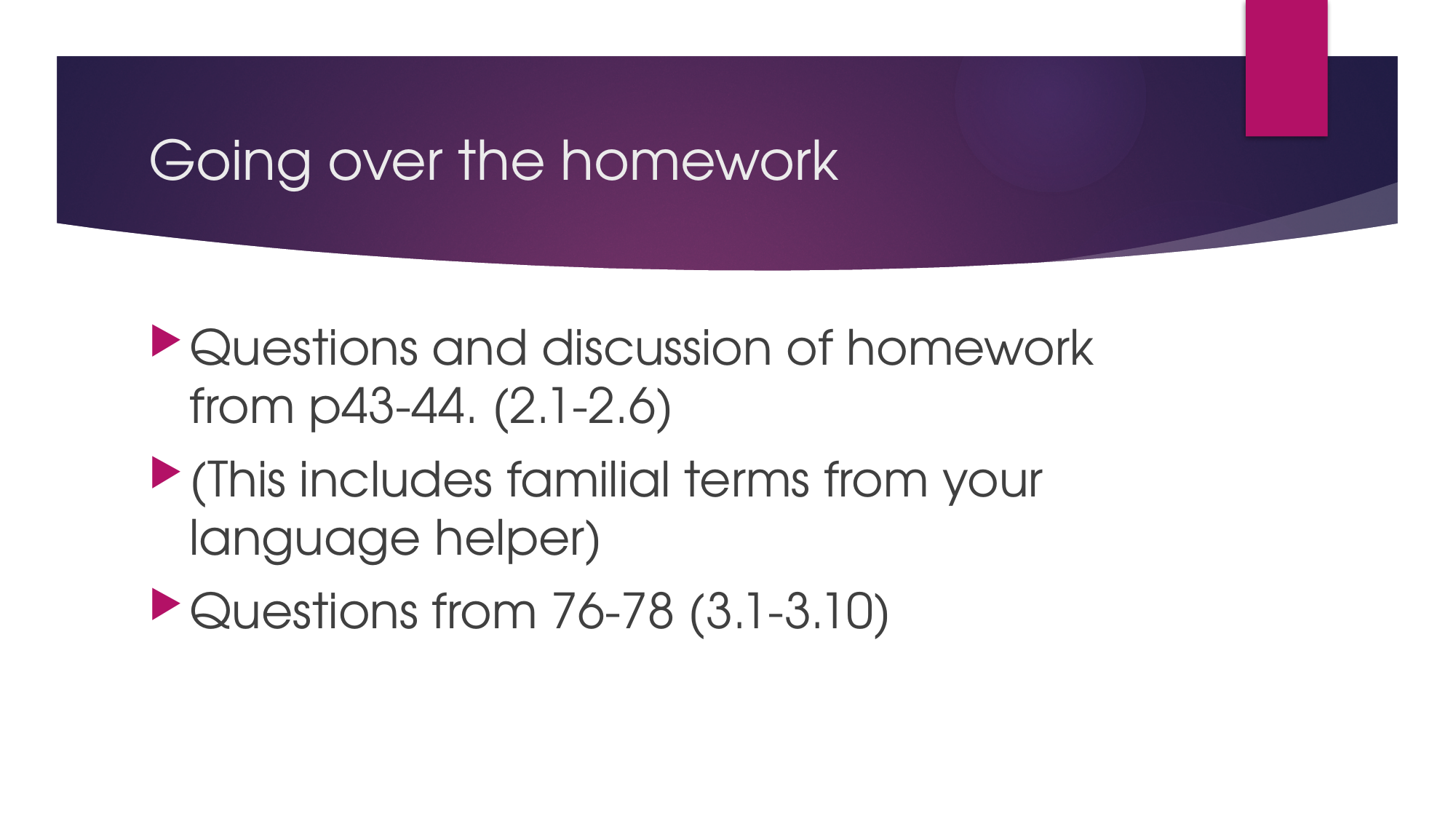

# Going over the homework
Questions and discussion of homework from p43-44. (2.1-2.6)
(This includes familial terms from your language helper)
Questions from 76-78 (3.1-3.10)